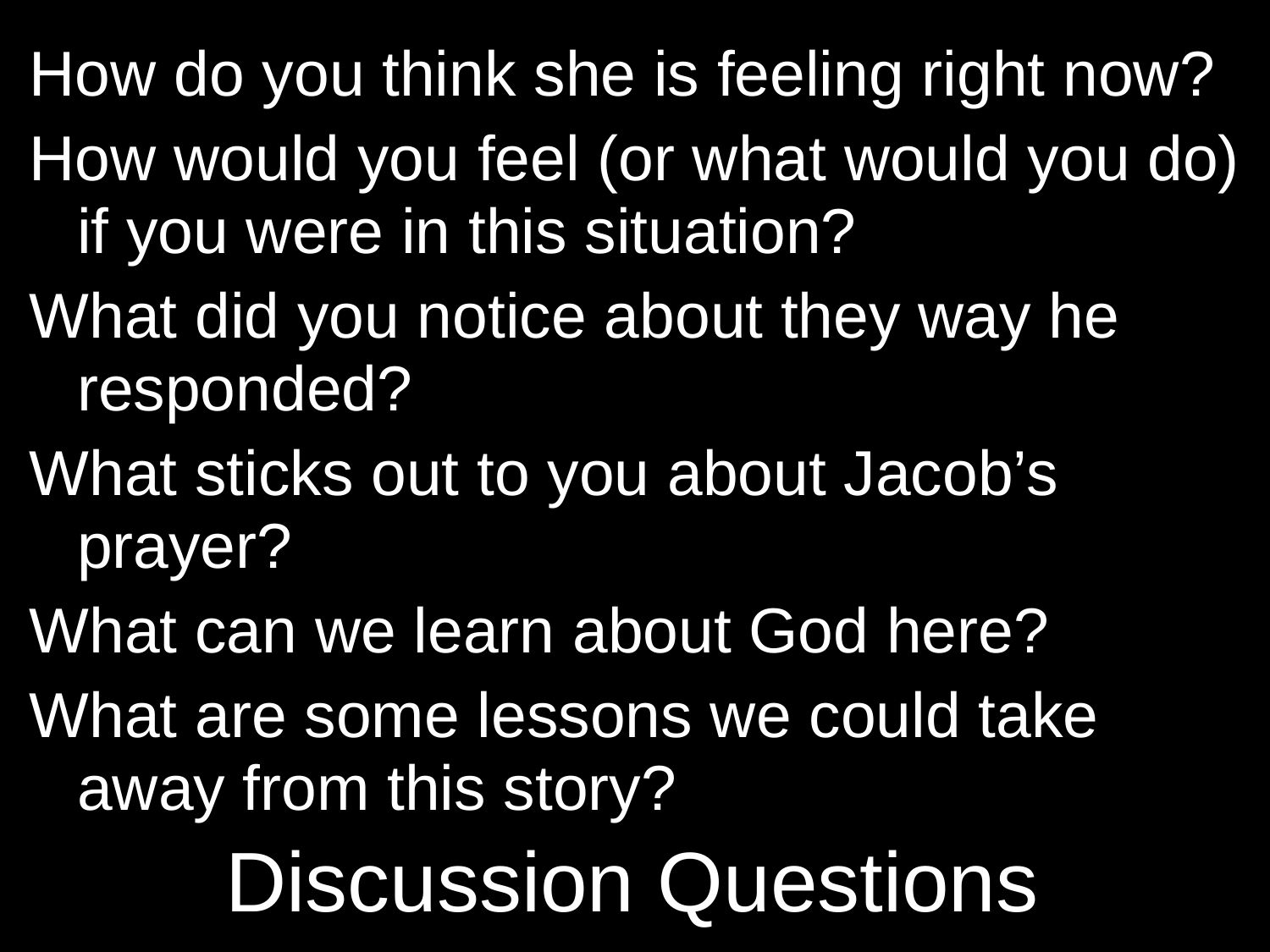

How do you think she is feeling right now?
How would you feel (or what would you do) if you were in this situation?
What did you notice about they way he responded?
What sticks out to you about Jacob’s prayer?
What can we learn about God here?
What are some lessons we could take away from this story?

# Discussion Questions